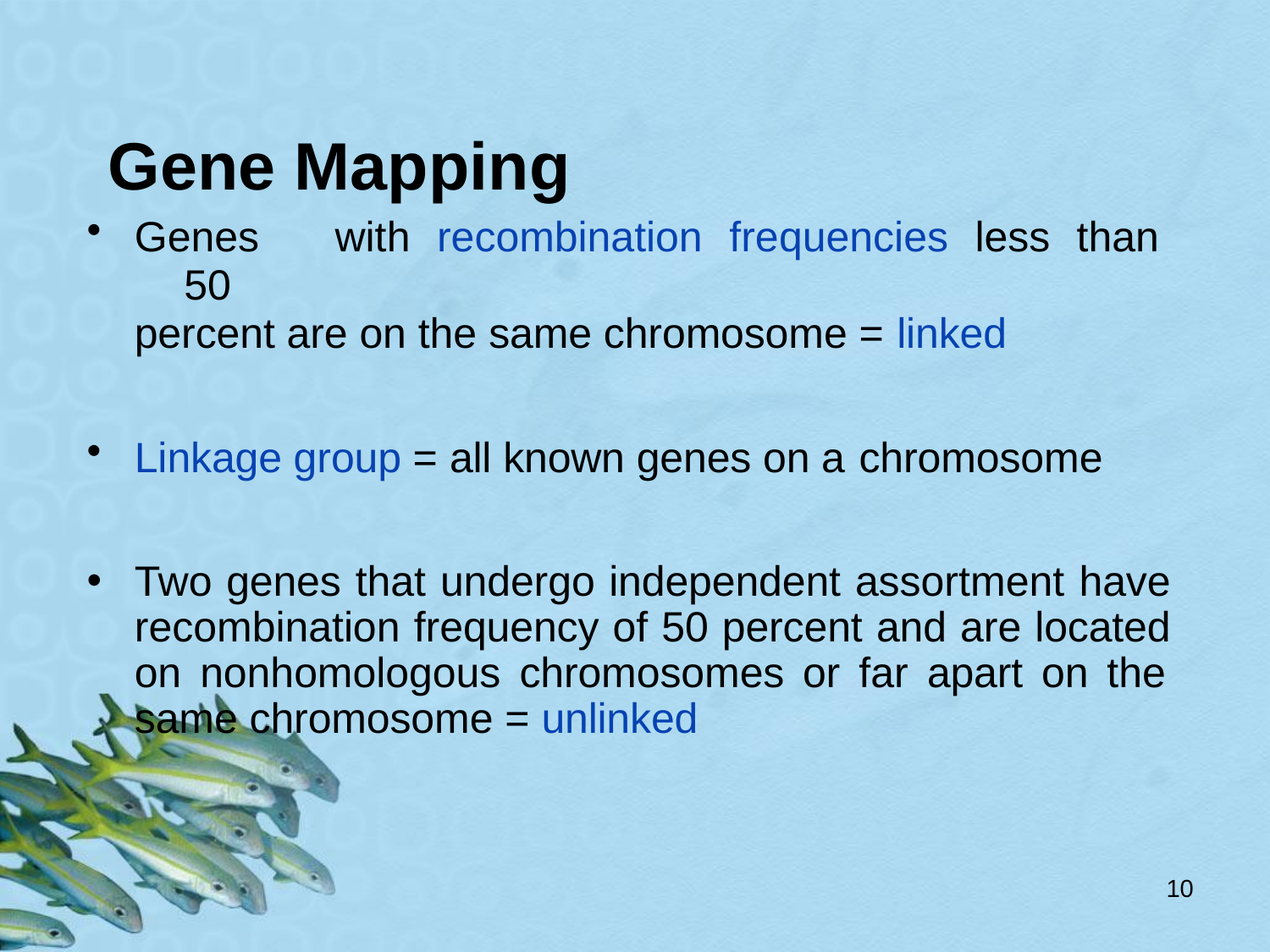

# Gene Mapping
Genes	with	recombination	frequencies	less	than	50
percent are on the same chromosome = linked

Linkage group = all known genes on a chromosome

Two genes that undergo independent assortment have  recombination frequency of 50 percent and are located  on nonhomologous chromosomes or far apart on the  same chromosome = unlinked
10